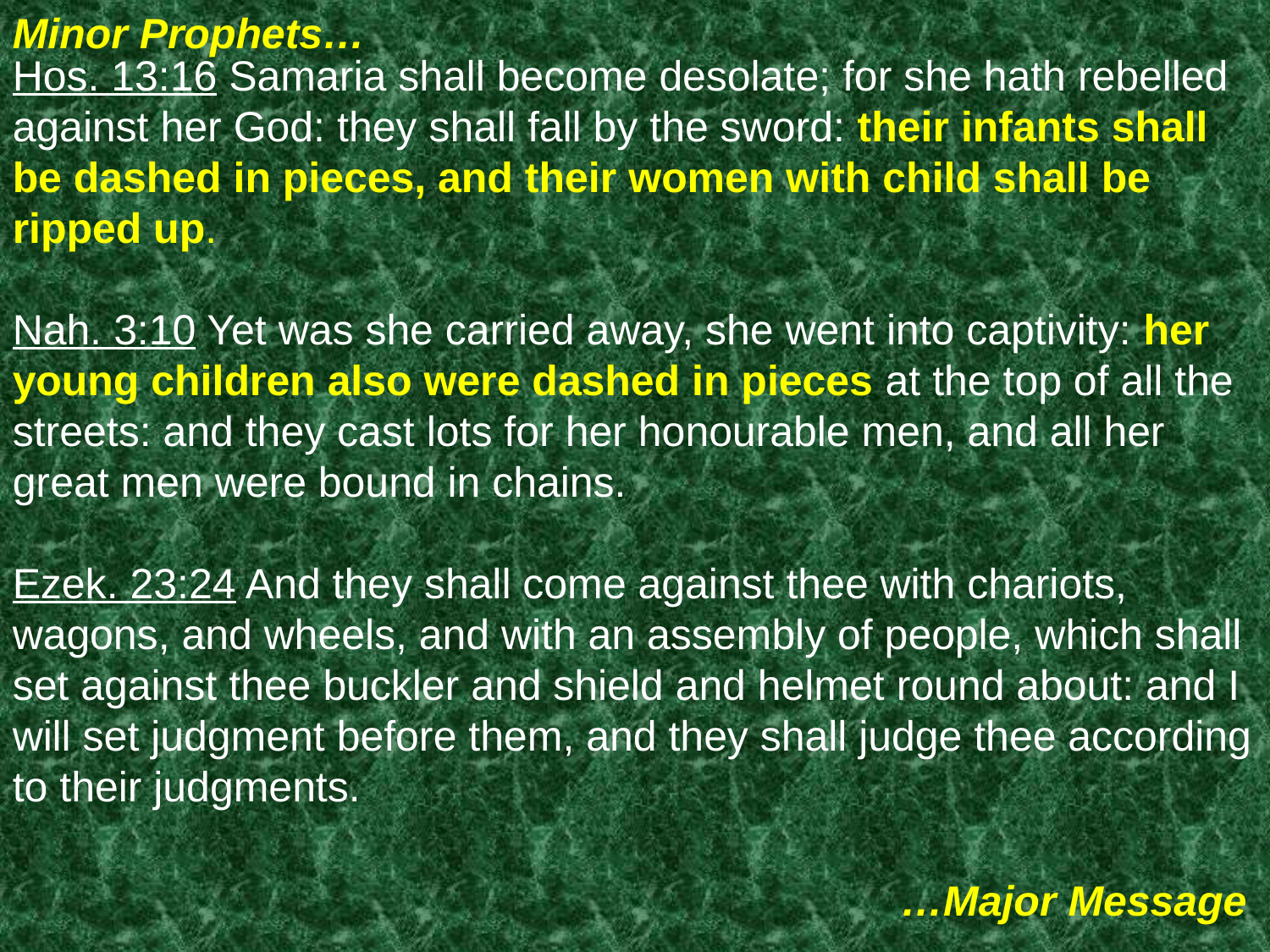

Hos. 13:16 Samaria shall become desolate; for she hath rebelled against her God: they shall fall by the sword: their infants shall be dashed in pieces, and their women with child shall be ripped up.

Nah. 3:10 Yet was she carried away, she went into captivity: her young children also were dashed in pieces at the top of all the streets: and they cast lots for her honourable men, and all her great men were bound in chains.

Ezek. 23:24 And they shall come against thee with chariots, wagons, and wheels, and with an assembly of people, which shall set against thee buckler and shield and helmet round about: and I will set judgment before them, and they shall judge thee according to their judgments.